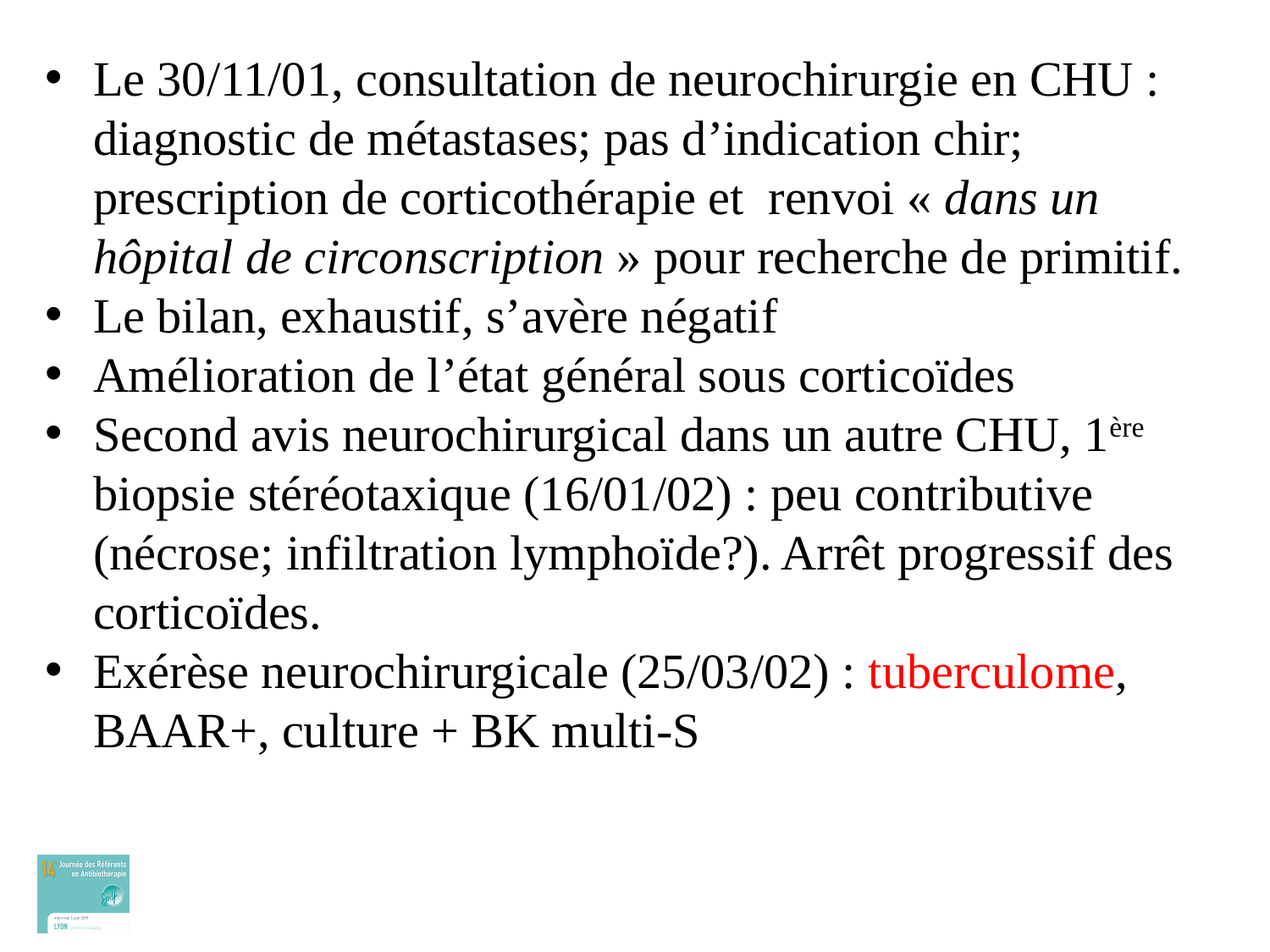

Le 30/11/01, consultation de neurochirurgie en CHU : diagnostic de métastases; pas d’indication chir; prescription de corticothérapie et  renvoi « dans un hôpital de circonscription » pour recherche de primitif.
Le bilan, exhaustif, s’avère négatif
Amélioration de l’état général sous corticoïdes
Second avis neurochirurgical dans un autre CHU, 1ère biopsie stéréotaxique (16/01/02) : peu contributive (nécrose; infiltration lymphoïde?). Arrêt progressif des corticoïdes.
Exérèse neurochirurgicale (25/03/02) : tuberculome, BAAR+, culture + BK multi-S